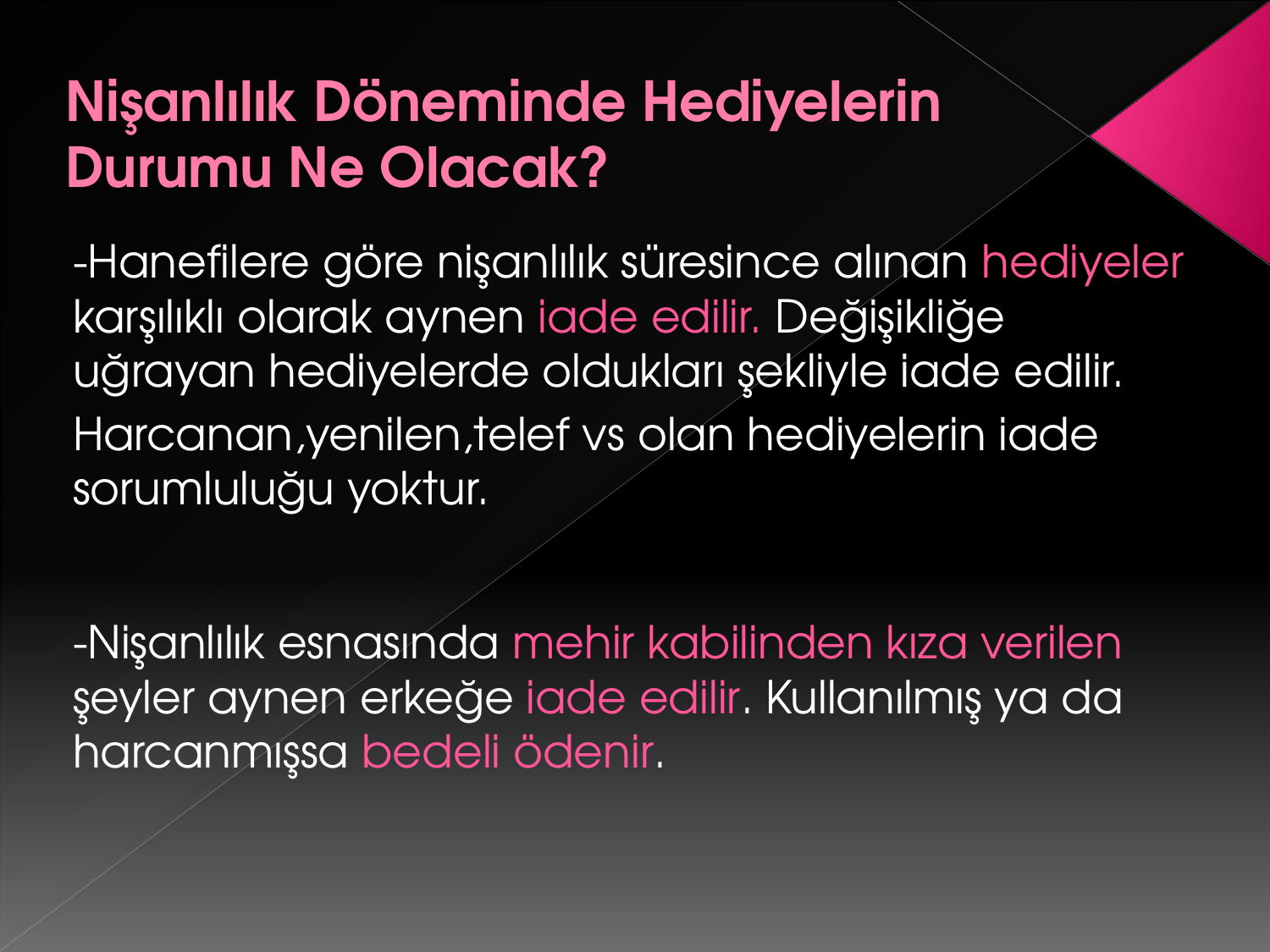

# Nişanlılık Döneminde Hediyelerin Durumu Ne Olacak?
-Hanefilere göre nişanlılık süresince alınan hediyeler karşılıklı olarak aynen iade edilir. Değişikliğe uğrayan hediyelerde oldukları şekliyle iade edilir.
Harcanan,yenilen,telef vs olan hediyelerin iade sorumluluğu yoktur.

-Nişanlılık esnasında mehir kabilinden kıza verilen şeyler aynen erkeğe iade edilir. Kullanılmış ya da harcanmışsa bedeli ödenir.